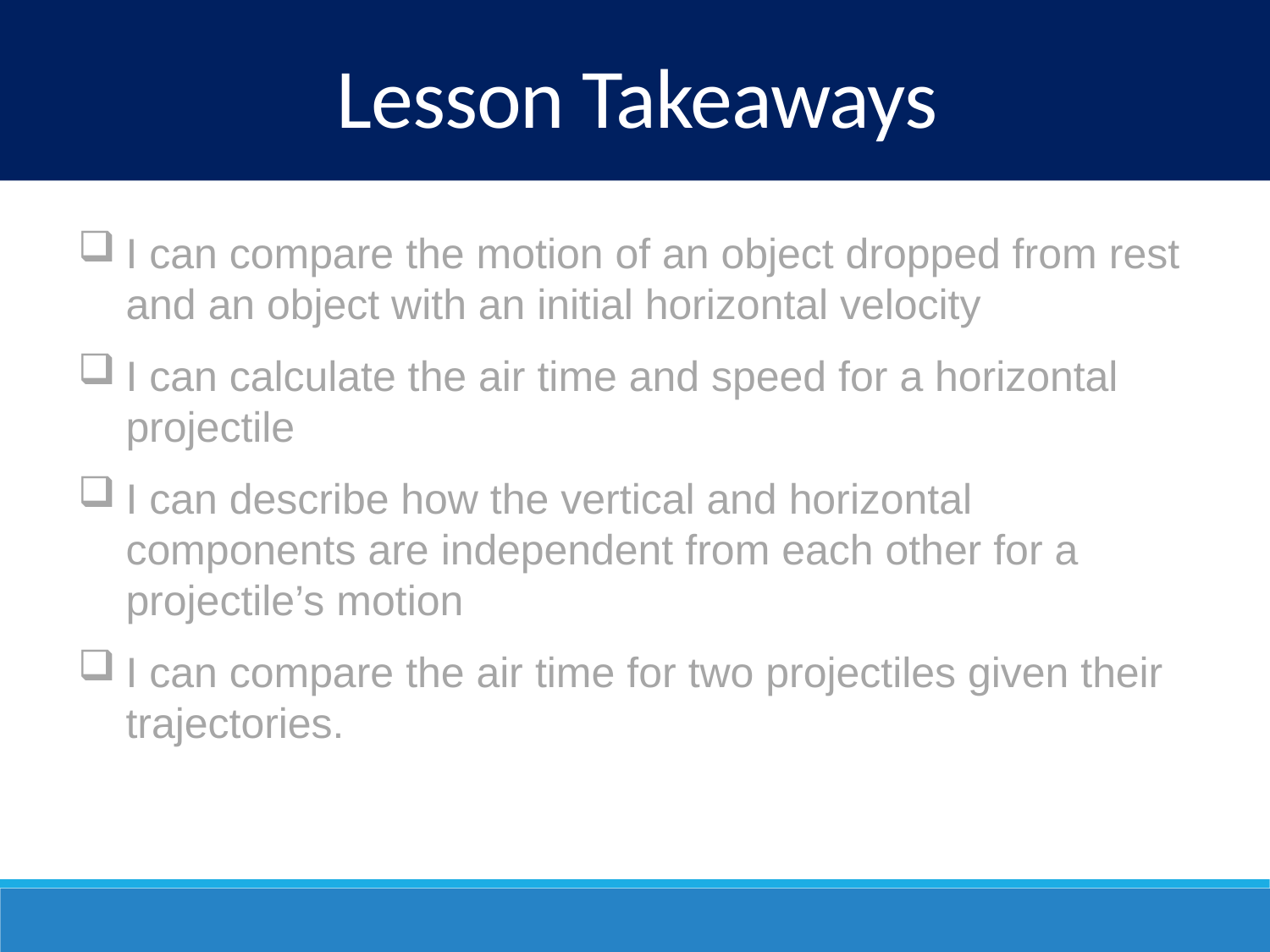

Lesson Takeaways
I can compare the motion of an object dropped from rest and an object with an initial horizontal velocity
I can calculate the air time and speed for a horizontal projectile
I can describe how the vertical and horizontal components are independent from each other for a projectile’s motion
I can compare the air time for two projectiles given their trajectories.